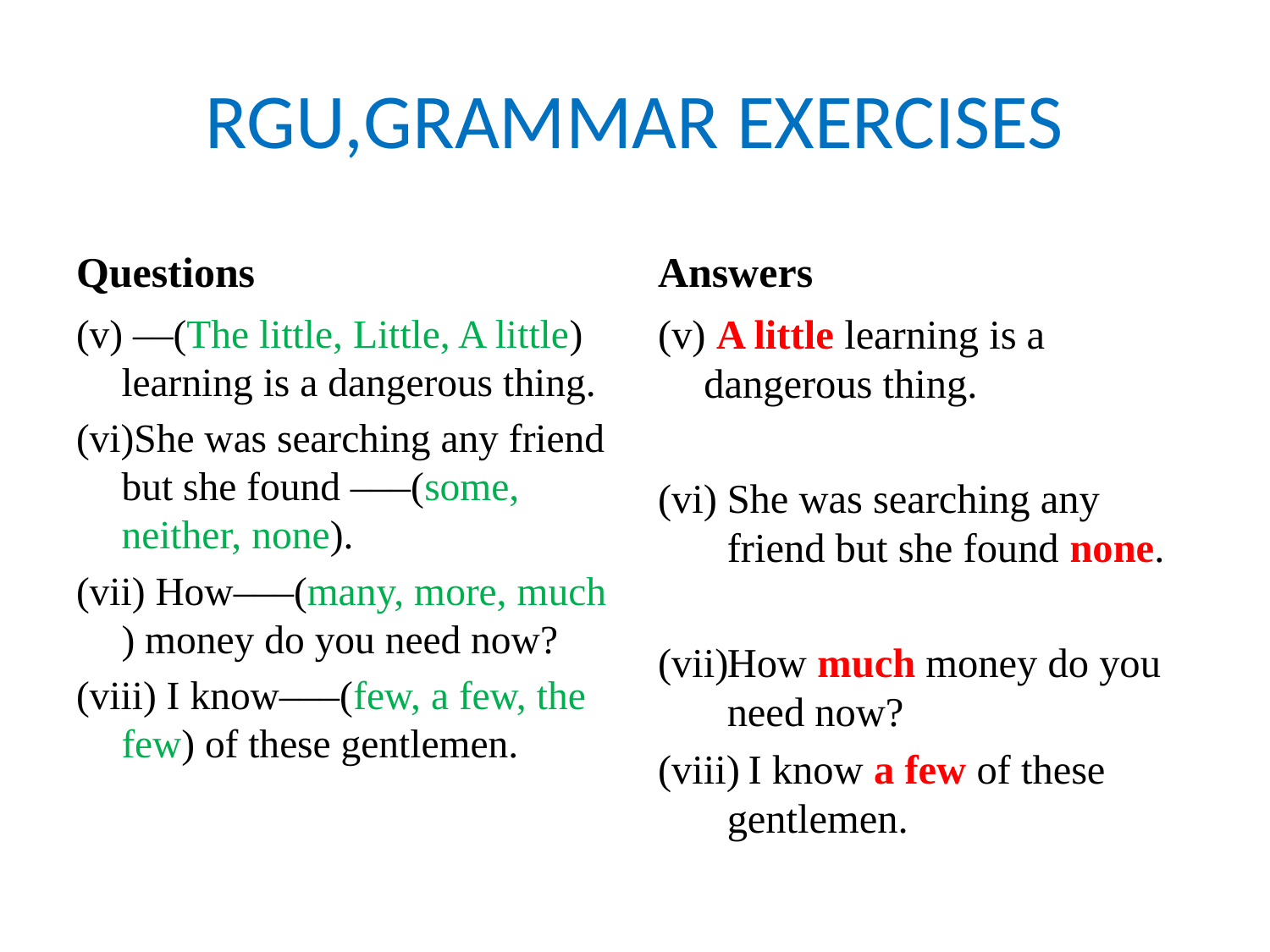

# RGU,GRAMMAR EXERCISES
Questions
Answers
(v) ––(The little, Little, A little) learning is a dangerous thing.
(vi)She was searching any friend but she found –––(some, neither, none).
(vii) How–––(many, more, much ) money do you need now?
(viii) I know–––(few, a few, the few) of these gentlemen.
(v) A little learning is a dangerous thing.

She was searching any friend but she found none.

How much money do you need now?
 I know a few of these gentlemen.